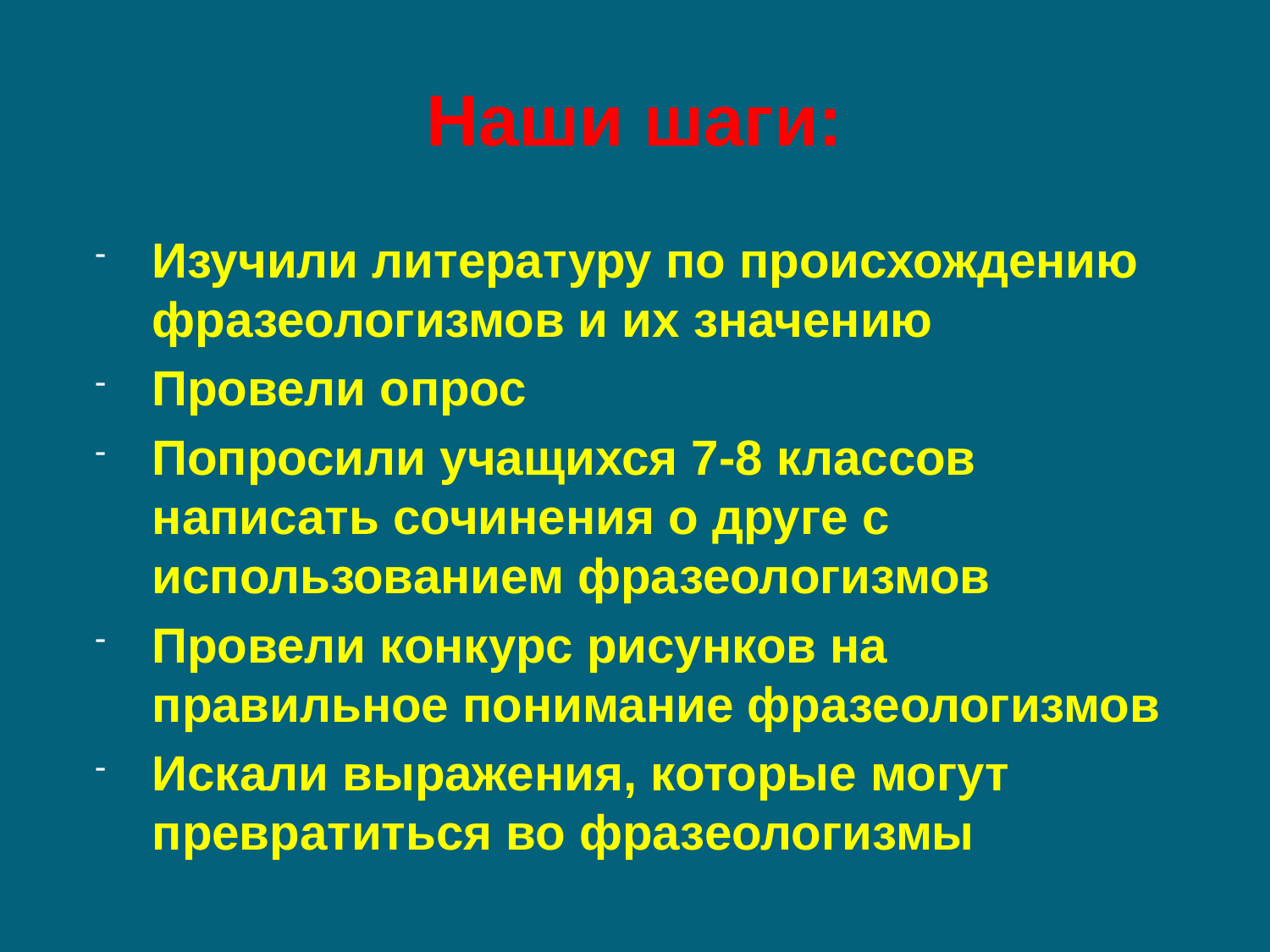

# Наши шаги:
Изучили литературу по происхождению фразеологизмов и их значению
Провели опрос
Попросили учащихся 7-8 классов написать сочинения о друге с использованием фразеологизмов
Провели конкурс рисунков на правильное понимание фразеологизмов
Искали выражения, которые могут превратиться во фразеологизмы